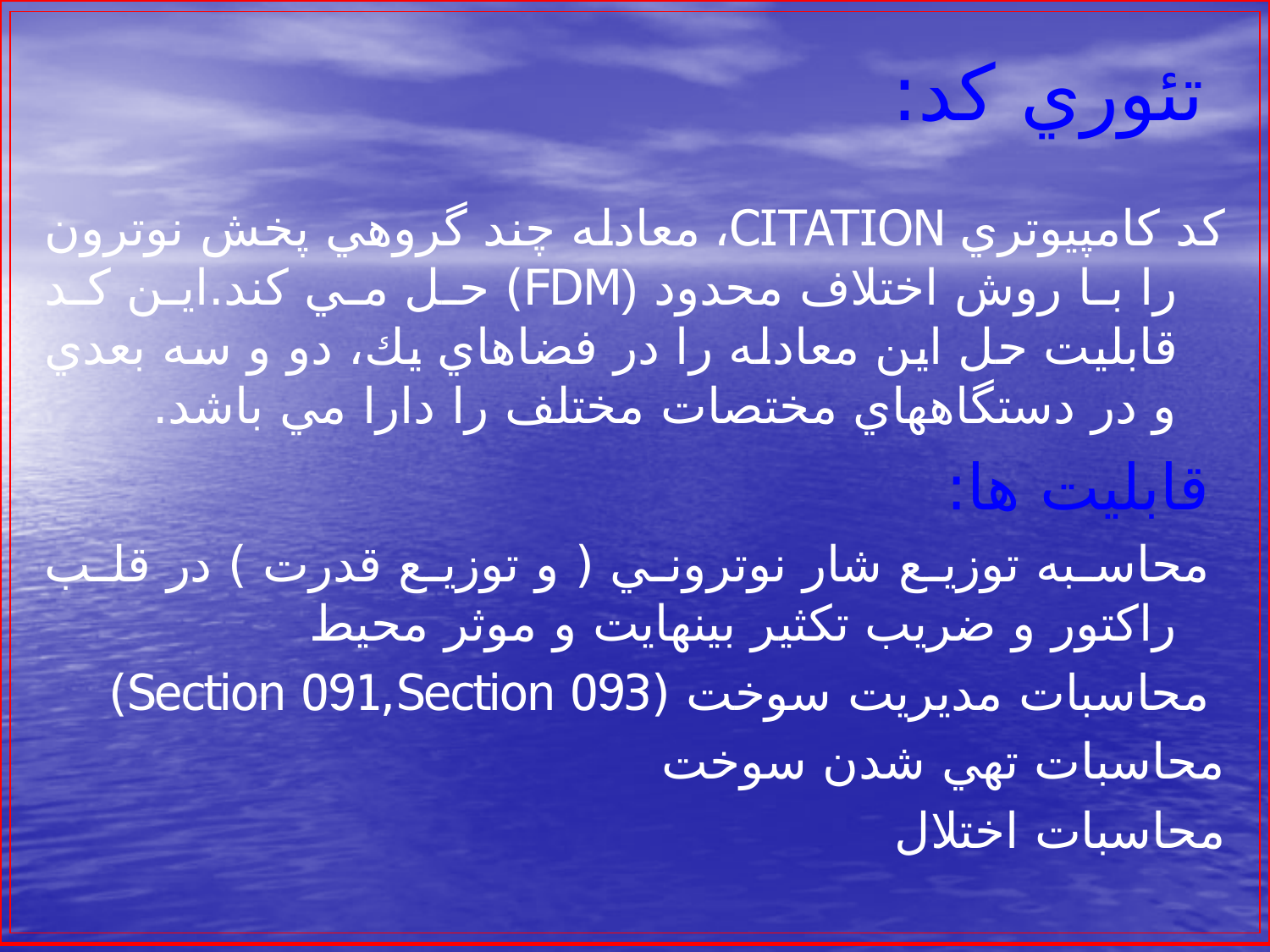

# تئوري كد:
كد كامپيوتري CITATION، معادله چند گروهي پخش نوترون را با روش اختلاف محدود (FDM) حل مي كند.اين كد قابليت حل اين معادله را در فضاهاي يك، دو و سه بعدي و در دستگاههاي مختصات مختلف را دارا مي باشد.
 قابليت ها:
 محاسبه توزيع شار نوتروني ( و توزيع قدرت ) در قلب راكتور و ضريب تكثير بينهايت و موثر محيط
 محاسبات مديريت سوخت (Section 091,Section 093)
محاسبات تهي شدن سوخت
محاسبات اختلال